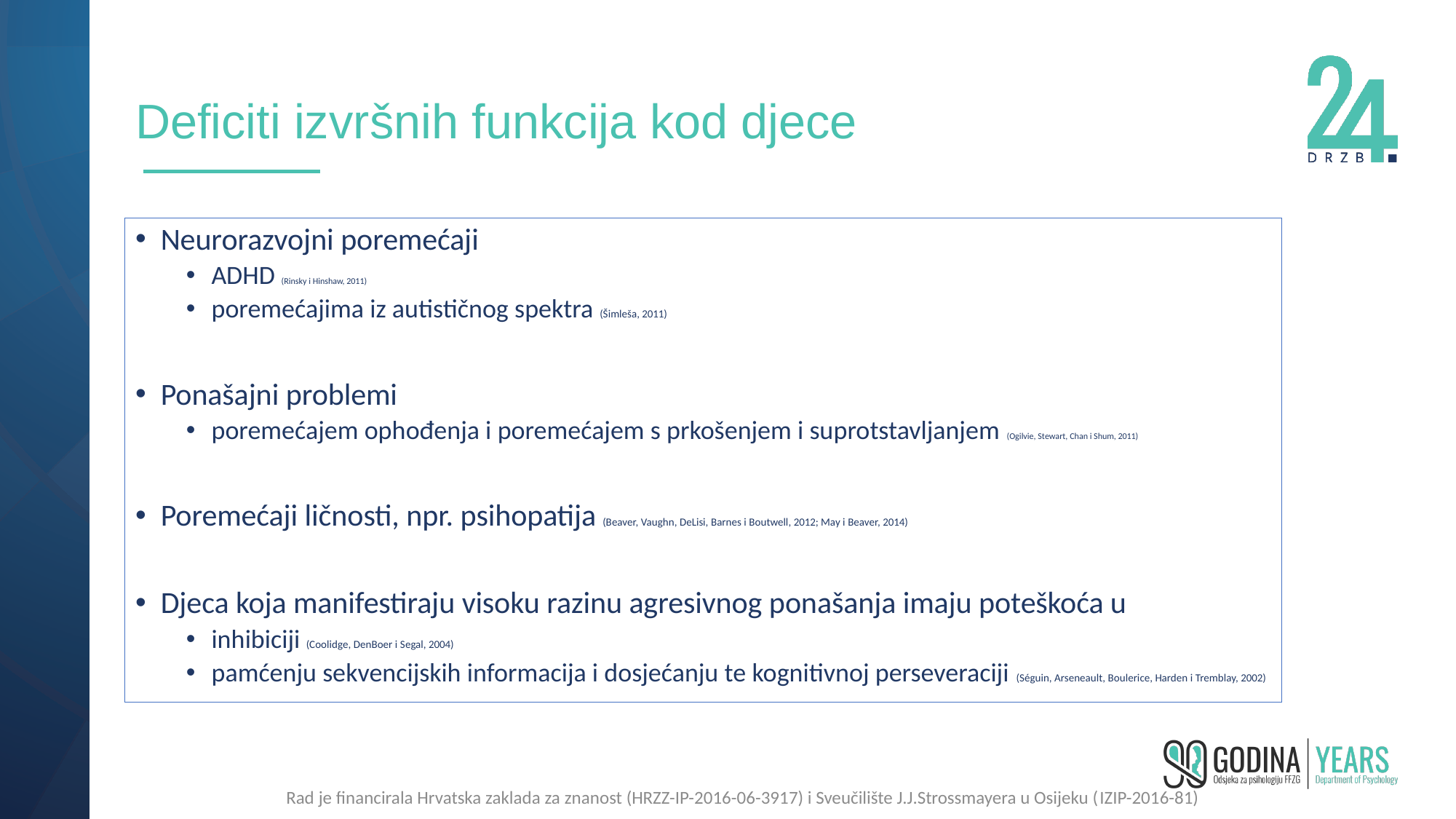

# Deficiti izvršnih funkcija kod djece
Neurorazvojni poremećaji
ADHD (Rinsky i Hinshaw, 2011)
poremećajima iz autističnog spektra (Šimleša, 2011)

Ponašajni problemi
poremećajem ophođenja i poremećajem s prkošenjem i suprotstavljanjem (Ogilvie, Stewart, Chan i Shum, 2011)

Poremećaji ličnosti, npr. psihopatija (Beaver, Vaughn, DeLisi, Barnes i Boutwell, 2012; May i Beaver, 2014)

Djeca koja manifestiraju visoku razinu agresivnog ponašanja imaju poteškoća u
inhibiciji (Coolidge, DenBoer i Segal, 2004)
pamćenju sekvencijskih informacija i dosjećanju te kognitivnoj perseveraciji (Séguin, Arseneault, Boulerice, Harden i Tremblay, 2002)

Rad je financirala Hrvatska zaklada za znanost (HRZZ-IP-2016-06-3917) i Sveučilište J.J.Strossmayera u Osijeku (IZIP-2016-81)